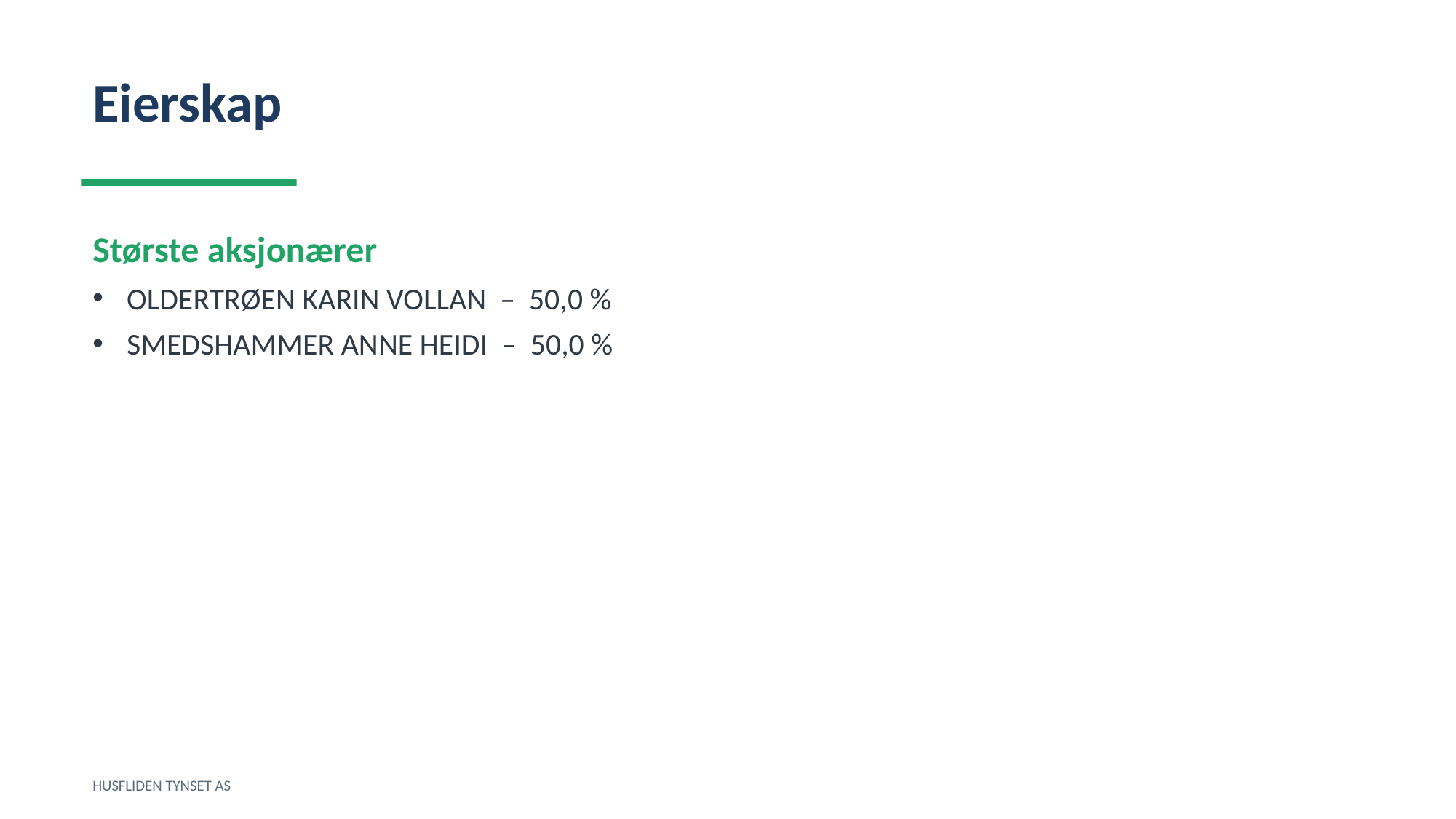

Eierskap

Største aksjonærer
OLDERTRØEN KARIN VOLLAN  –  50,0 %
SMEDSHAMMER ANNE HEIDI  –  50,0 %
HUSFLIDEN TYNSET AS